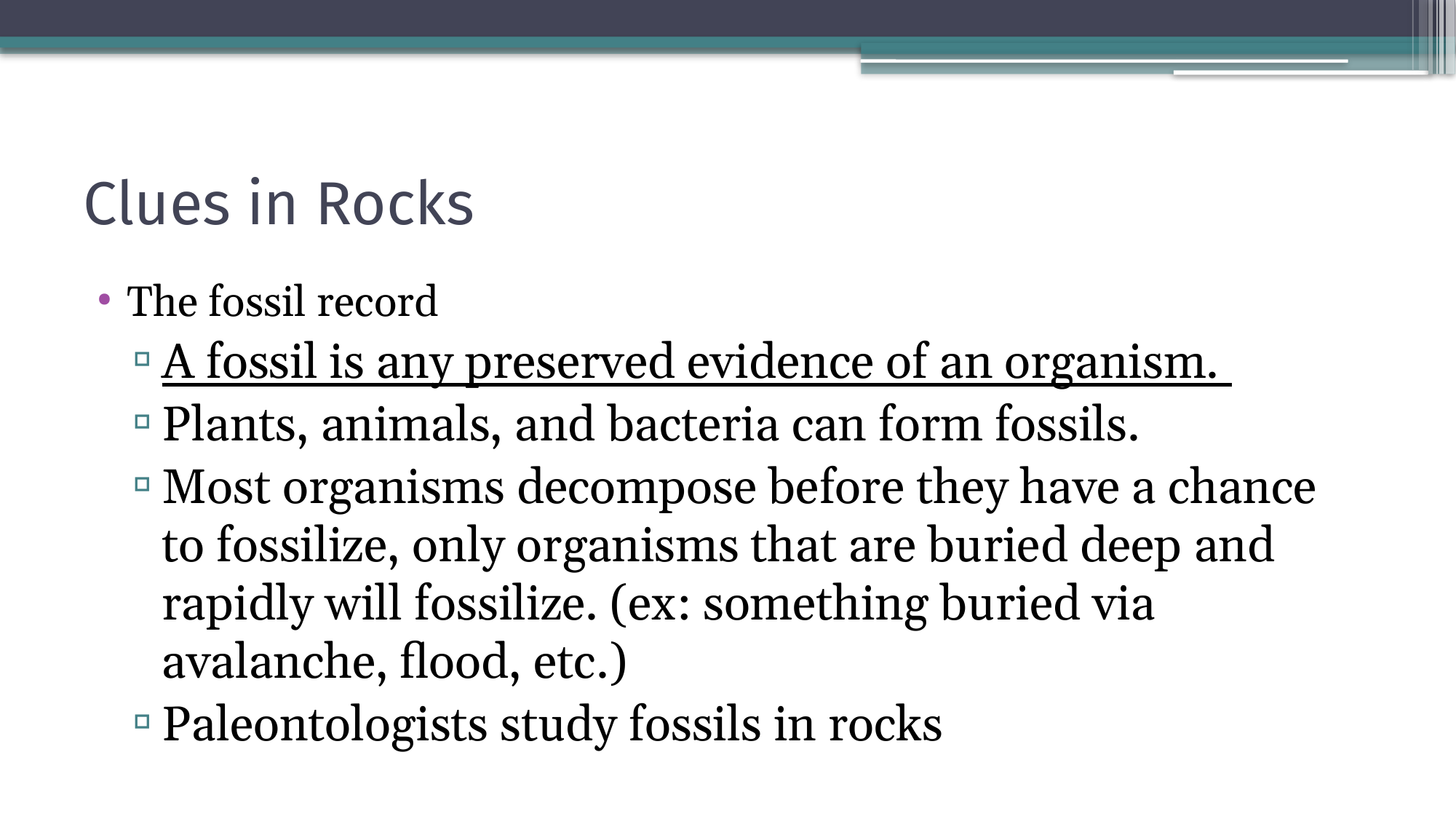

# Clues in Rocks
The fossil record
A fossil is any preserved evidence of an organism.
Plants, animals, and bacteria can form fossils.
Most organisms decompose before they have a chance to fossilize, only organisms that are buried deep and rapidly will fossilize. (ex: something buried via avalanche, flood, etc.)
Paleontologists study fossils in rocks